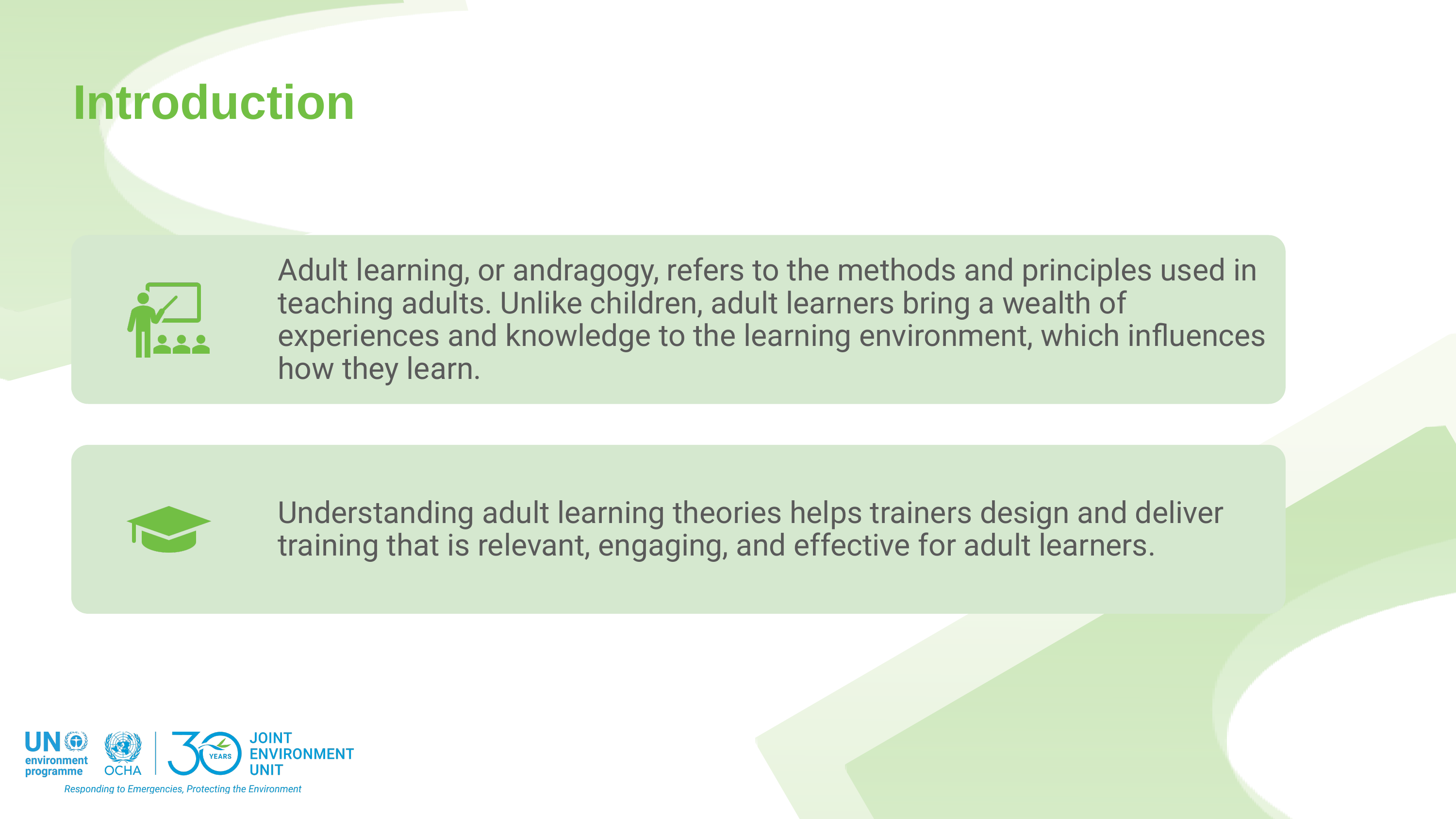

Introduction

Adult learning, or andragogy, refers to the methods and principles used in teaching adults. Unlike children, adult learners bring a wealth of experiences and knowledge to the learning environment, which influences how they learn.

Understanding adult learning theories helps trainers design and deliver training that is relevant, engaging, and effective for adult learners.